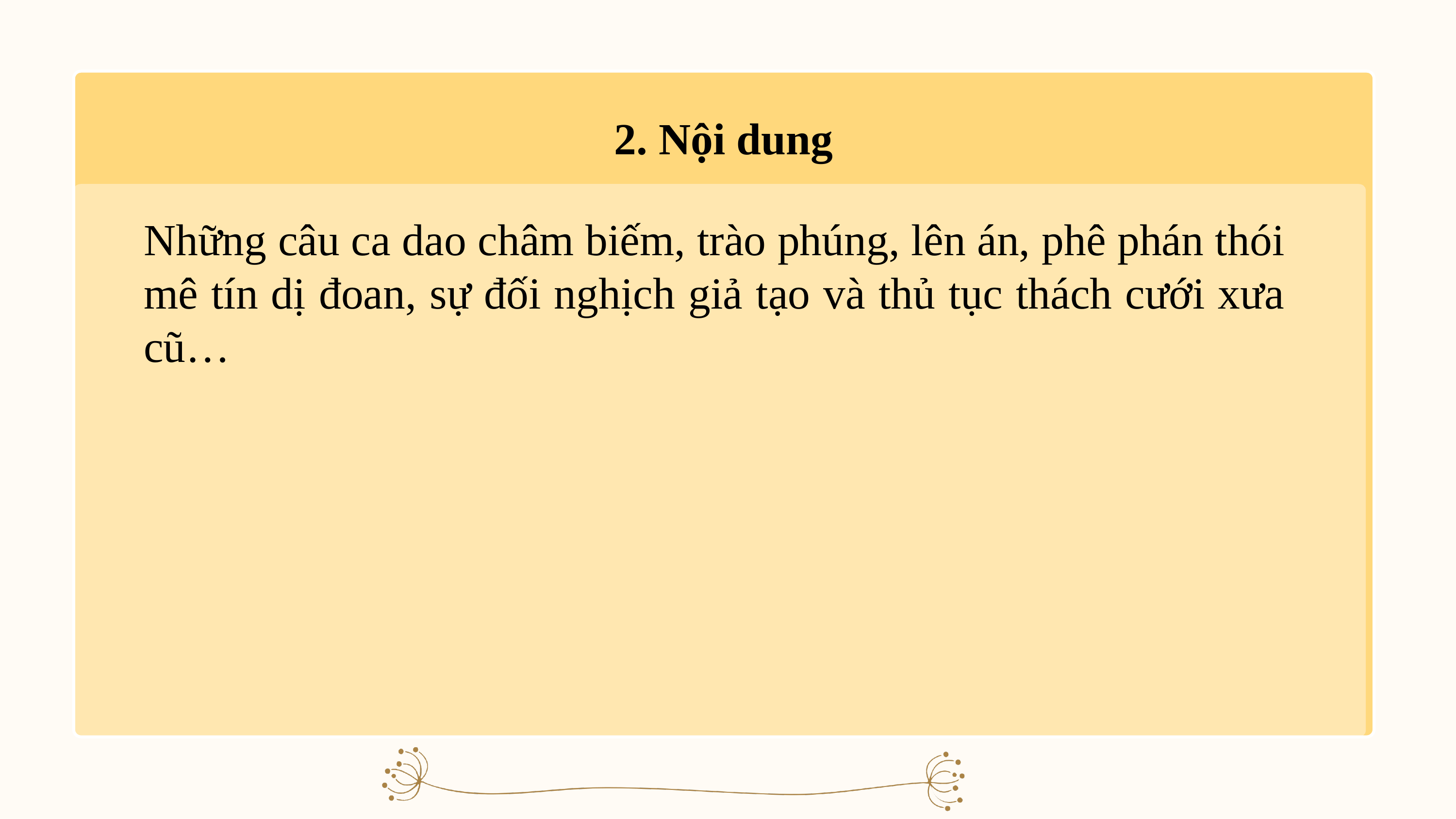

# 2. Nội dung

Những câu ca dao châm biếm, trào phúng, lên án, phê phán thói mê tín dị đoan, sự đối nghịch giả tạo và thủ tục thách cưới xưa cũ…